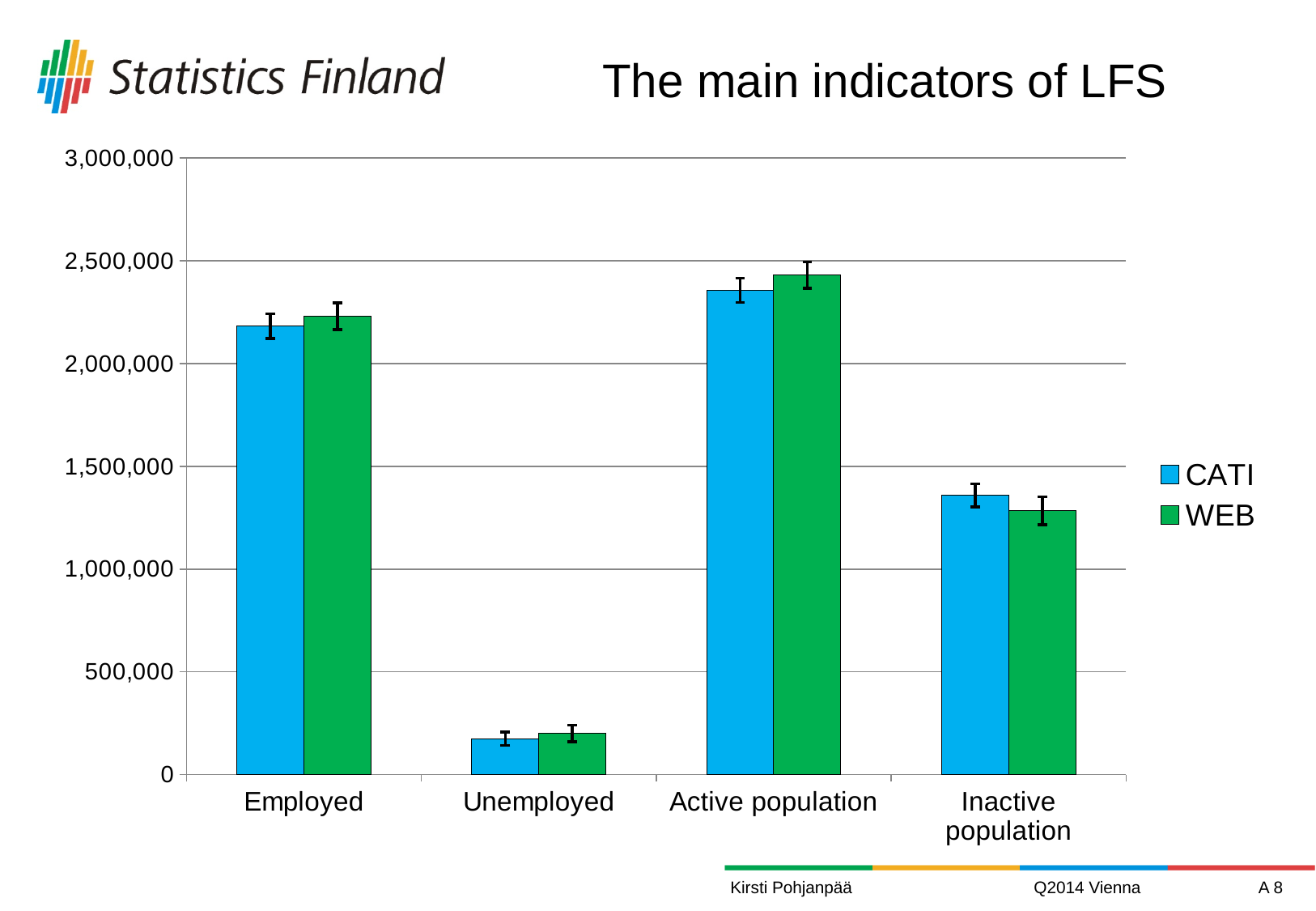

The main indicators of LFS

### Chart

| Category | CATI | WEB |
|---|---|---|
| Employed | 2182061.0 | 2231019.0 |
| Unemployed | 174628.0 | 199955.0 |
| Active population | 2356690.0 | 2430974.0 |
| Inactive population | 1357893.0 | 1283609.0 |
Kirsti Pohjanpää
Q2014 Vienna
A 8